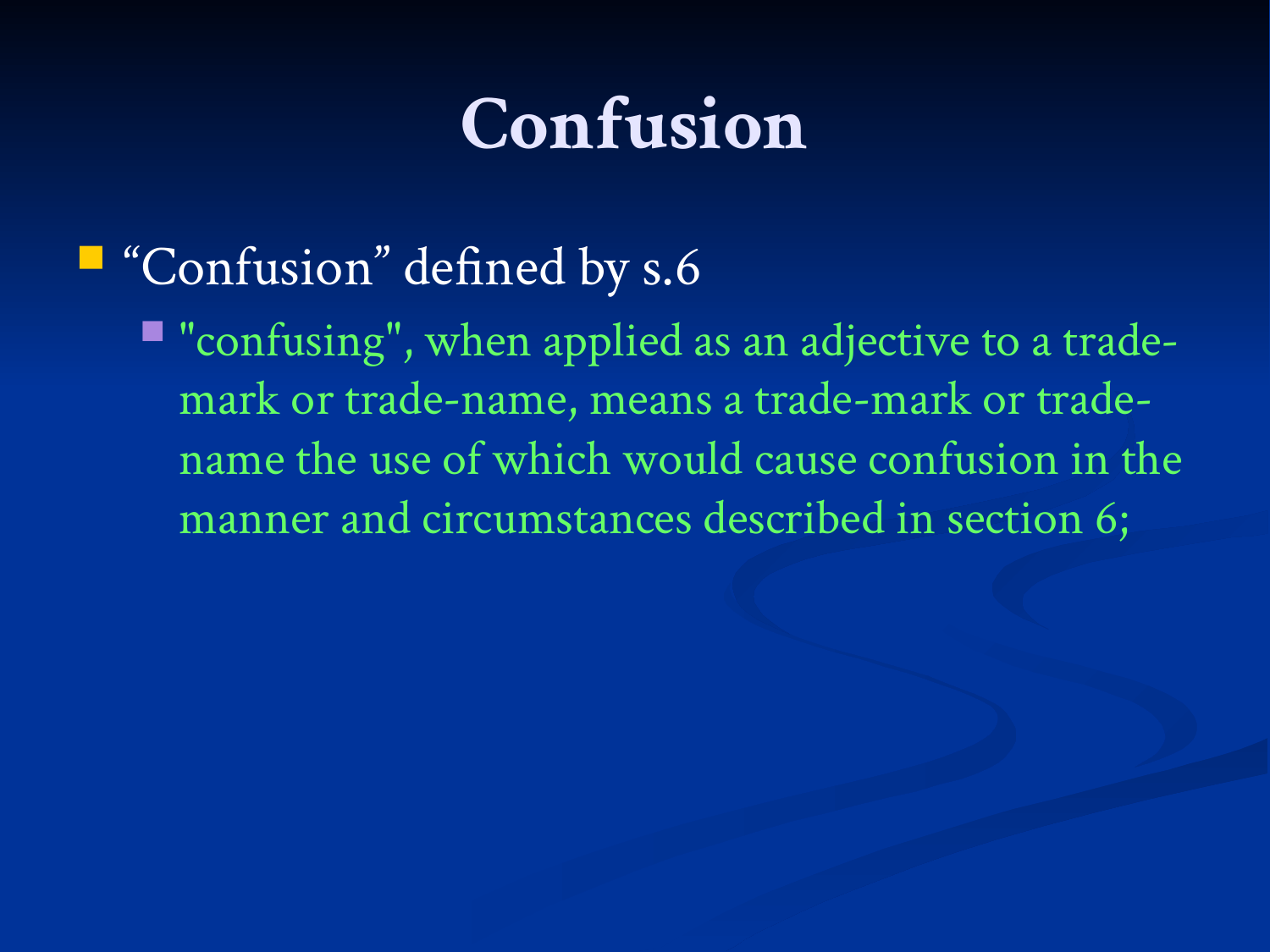

# Confusion
“Confusion” defined by s.6
"confusing", when applied as an adjective to a trade-mark or trade-name, means a trade-mark or trade-name the use of which would cause confusion in the manner and circumstances described in section 6;